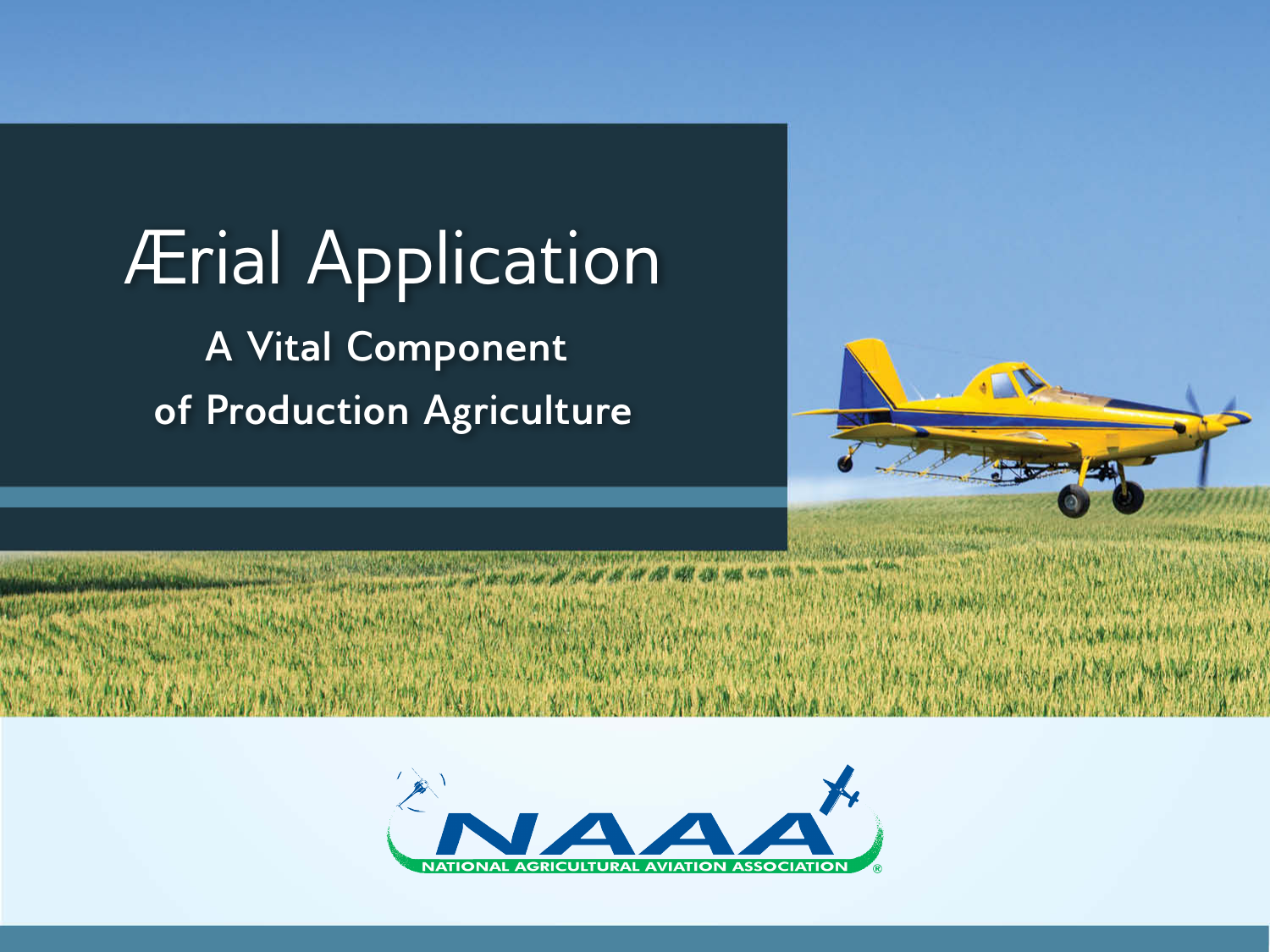

# Aerial Application
A Vital Component
of Production Agriculture